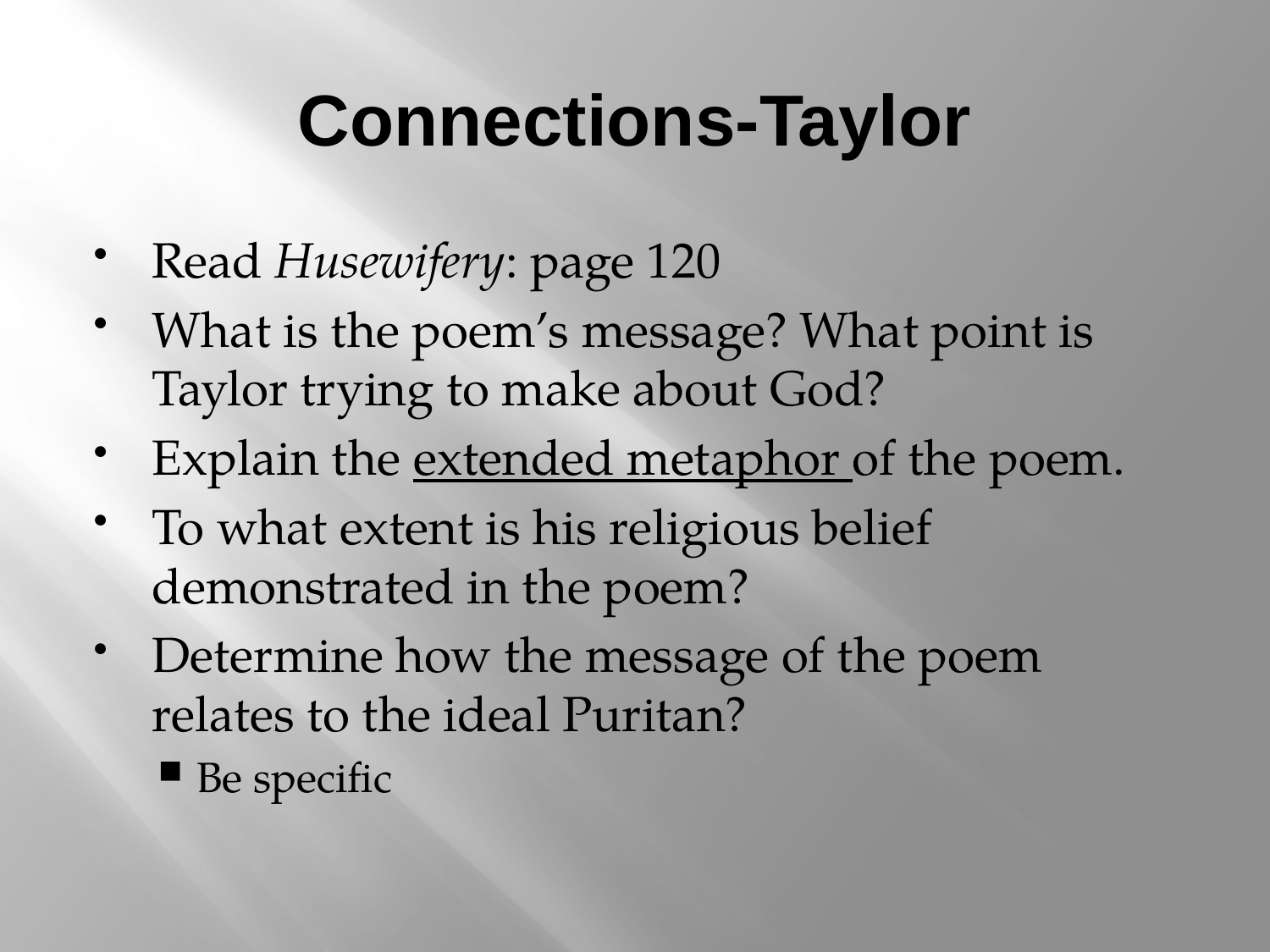

# Connections-Taylor
Read Husewifery: page 120
What is the poem’s message? What point is Taylor trying to make about God?
Explain the extended metaphor of the poem.
To what extent is his religious belief demonstrated in the poem?
Determine how the message of the poem relates to the ideal Puritan?
Be specific